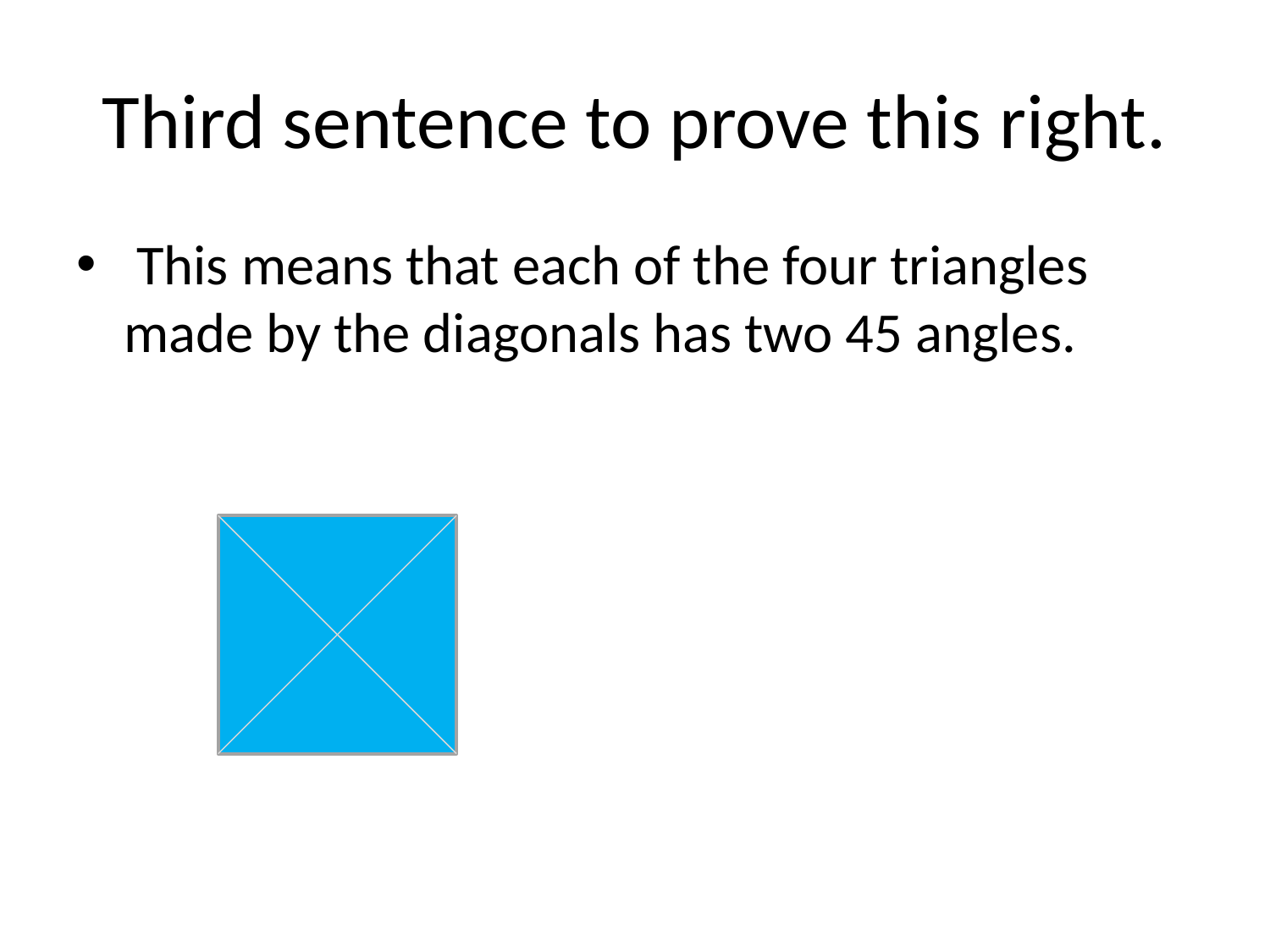

# Third sentence to prove this right.
 This means that each of the four triangles made by the diagonals has two 45 angles.